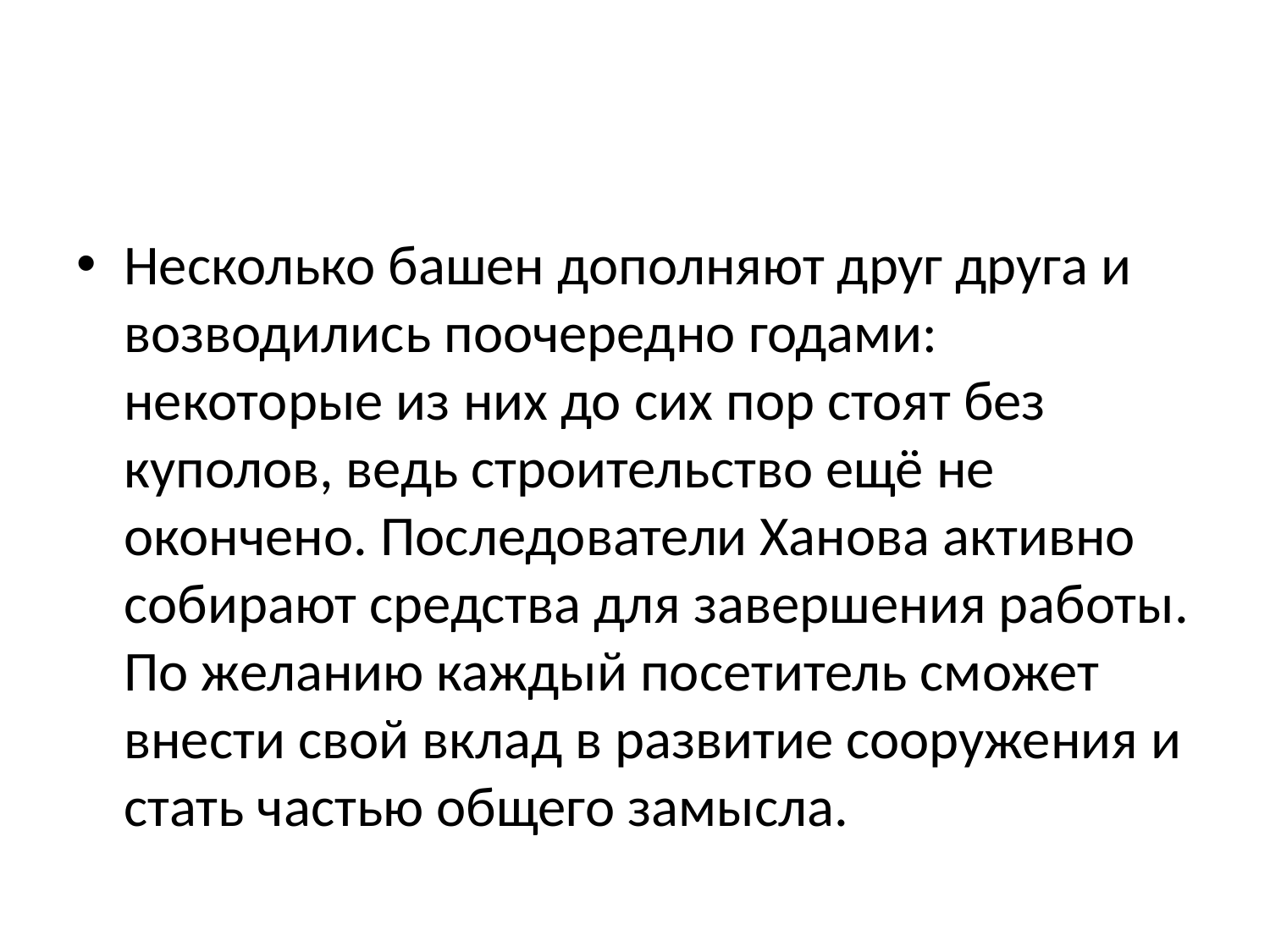

#
Несколько башен дополняют друг друга и возводились поочередно годами: некоторые из них до сих пор стоят без куполов, ведь строительство ещё не окончено. Последователи Ханова активно собирают средства для завершения работы. По желанию каждый посетитель сможет внести свой вклад в развитие сооружения и стать частью общего замысла.